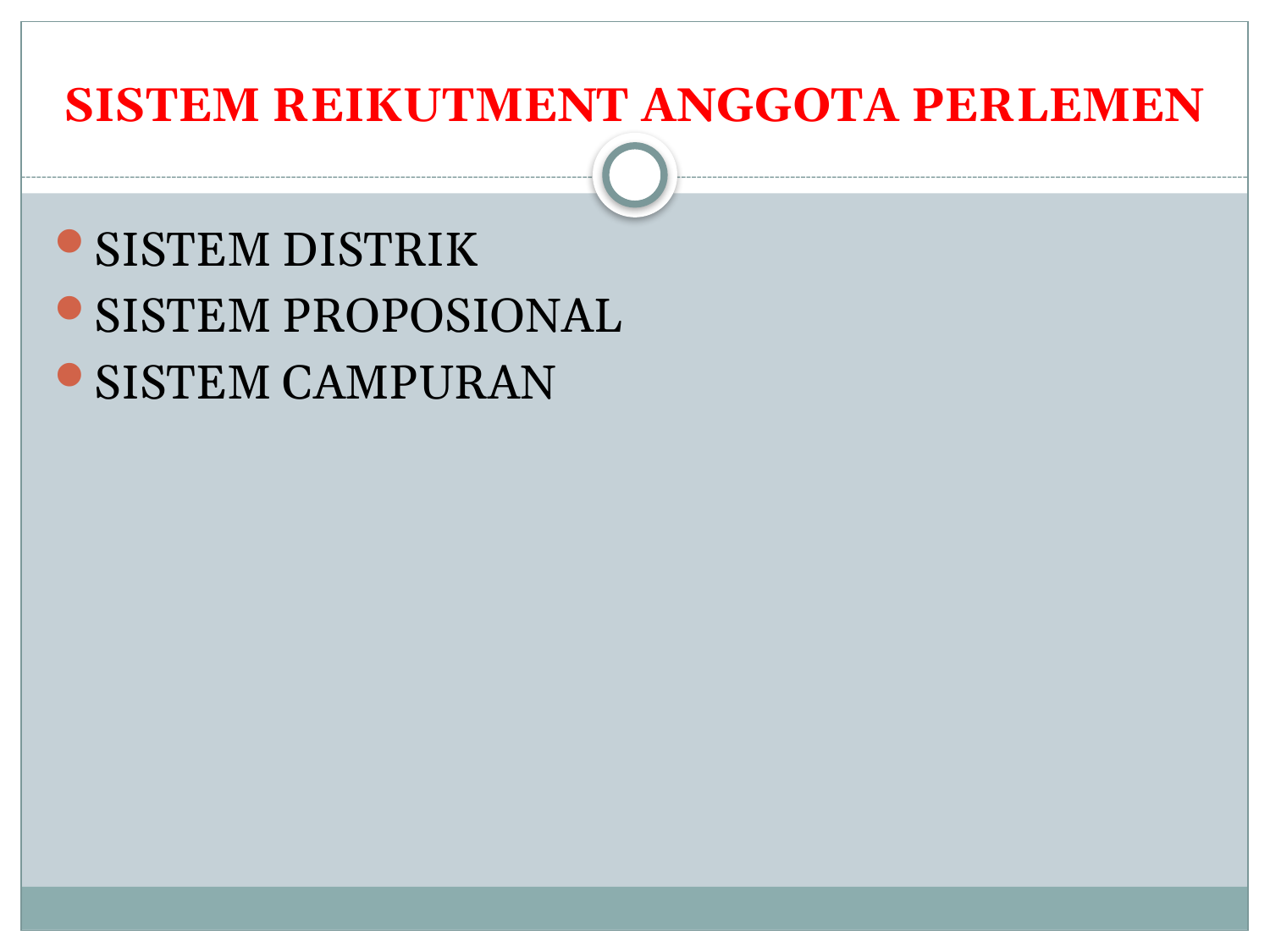

# SISTEM REIKUTMENT ANGGOTA PERLEMEN
SISTEM DISTRIK
SISTEM PROPOSIONAL
SISTEM CAMPURAN